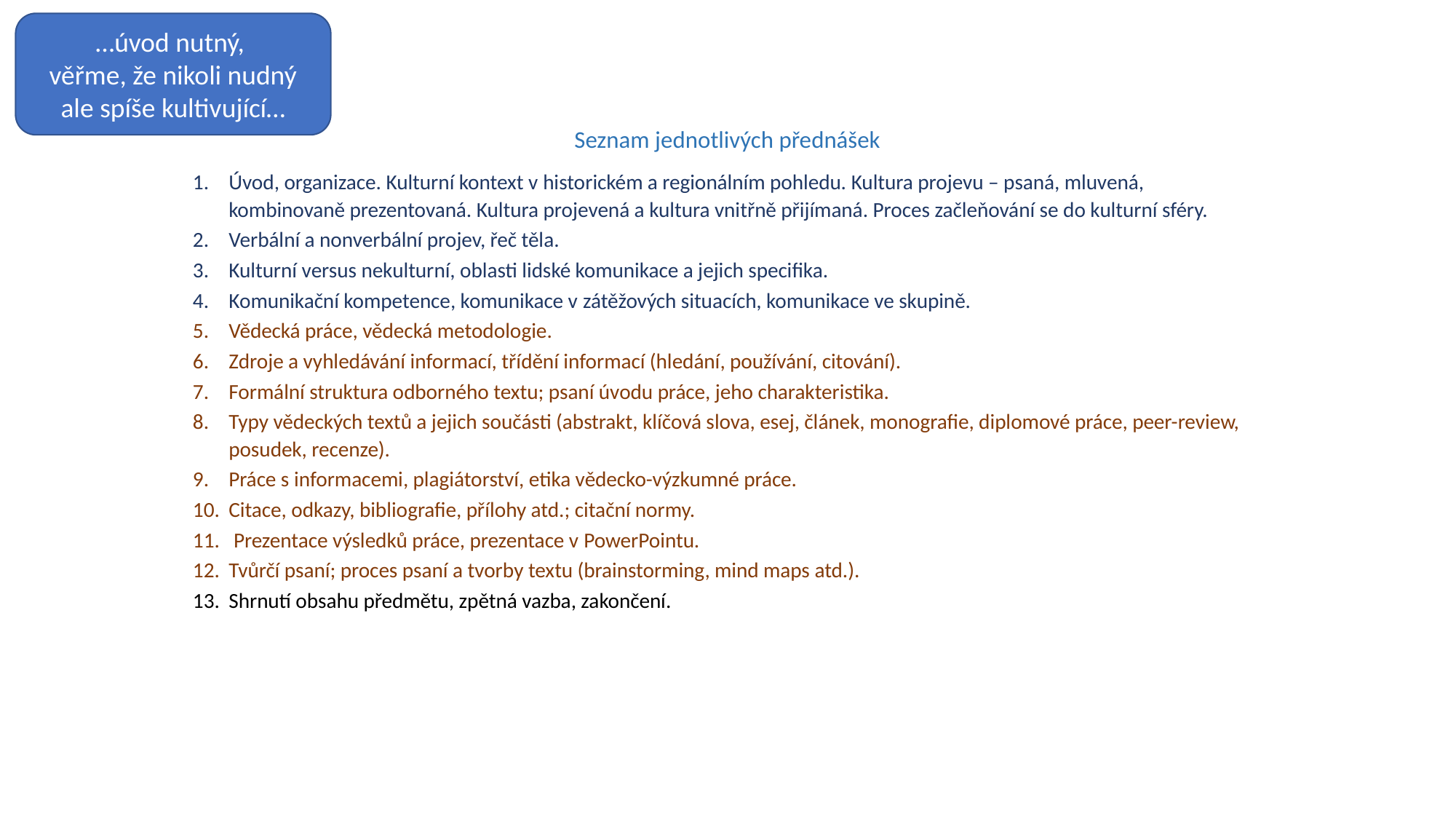

…úvod nutný,
věřme, že nikoli nudný
ale spíše kultivující…
Seznam jednotlivých přednášek

Úvod, organizace. Kulturní kontext v historickém a regionálním pohledu. Kultura projevu – psaná, mluvená, kombinovaně prezentovaná. Kultura projevená a kultura vnitřně přijímaná. Proces začleňování se do kulturní sféry.
Verbální a nonverbální projev, řeč těla.
Kulturní versus nekulturní, oblasti lidské komunikace a jejich specifika.
Komunikační kompetence, komunikace v zátěžových situacích, komunikace ve skupině.
Vědecká práce, vědecká metodologie.
Zdroje a vyhledávání informací, třídění informací (hledání, používání, citování).
Formální struktura odborného textu; psaní úvodu práce, jeho charakteristika.
Typy vědeckých textů a jejich součásti (abstrakt, klíčová slova, esej, článek, monografie, diplomové práce, peer-review, posudek, recenze).
Práce s informacemi, plagiátorství, etika vědecko-výzkumné práce.
Citace, odkazy, bibliografie, přílohy atd.; citační normy.
 Prezentace výsledků práce, prezentace v PowerPointu.
Tvůrčí psaní; proces psaní a tvorby textu (brainstorming, mind maps atd.).
Shrnutí obsahu předmětu, zpětná vazba, zakončení.